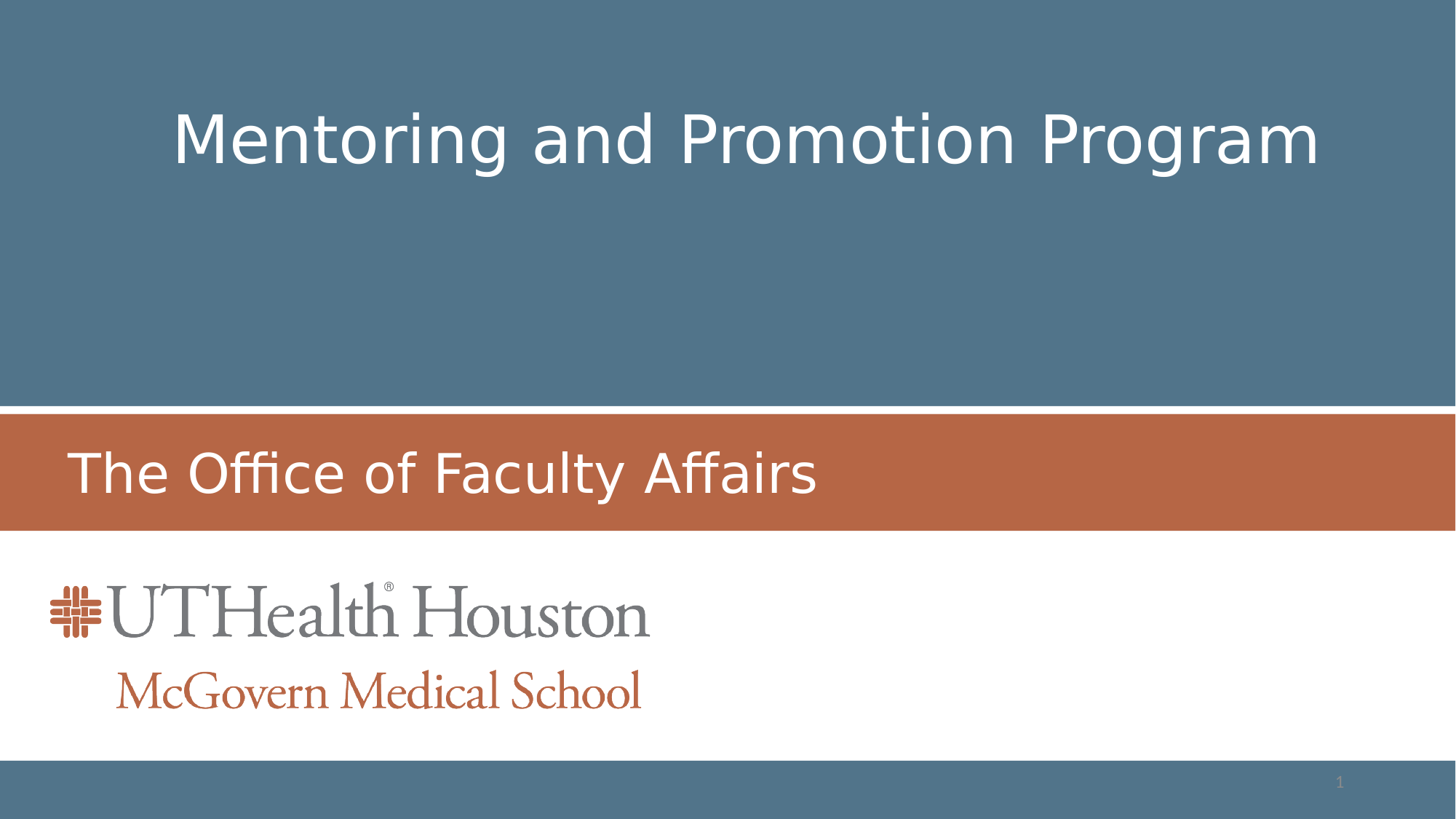

Mentoring and Promotion Program
The Office of Faculty Affairs
1